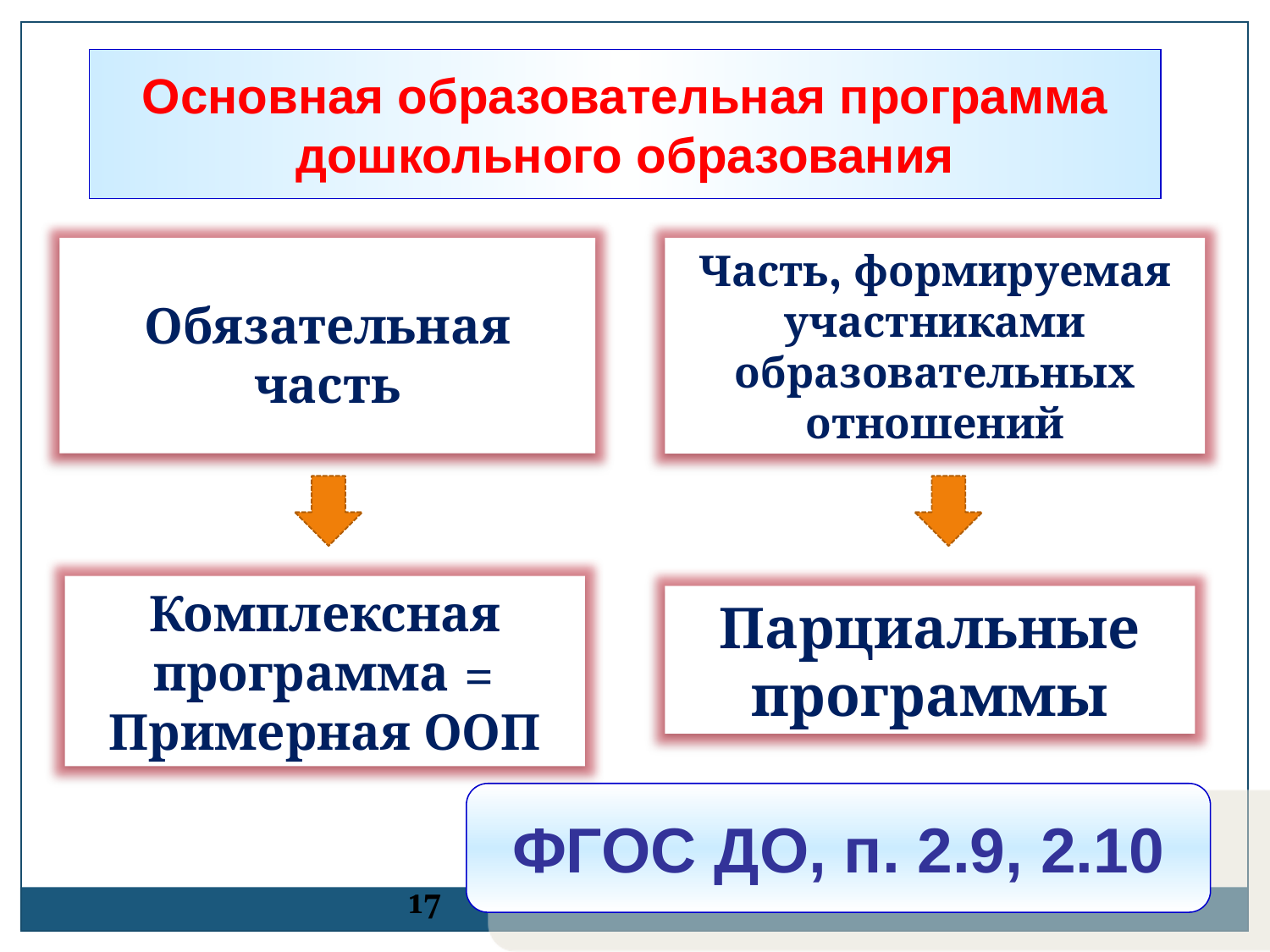

Основная образовательная программа
дошкольного образования
Образовательная программа

Обязательная часть

Часть, формируемая участниками образовательных отношений

Комплексная программа = Примерная ООП
Парциальные программы

ФГОС ДО, п. 2.9, 2.10
17